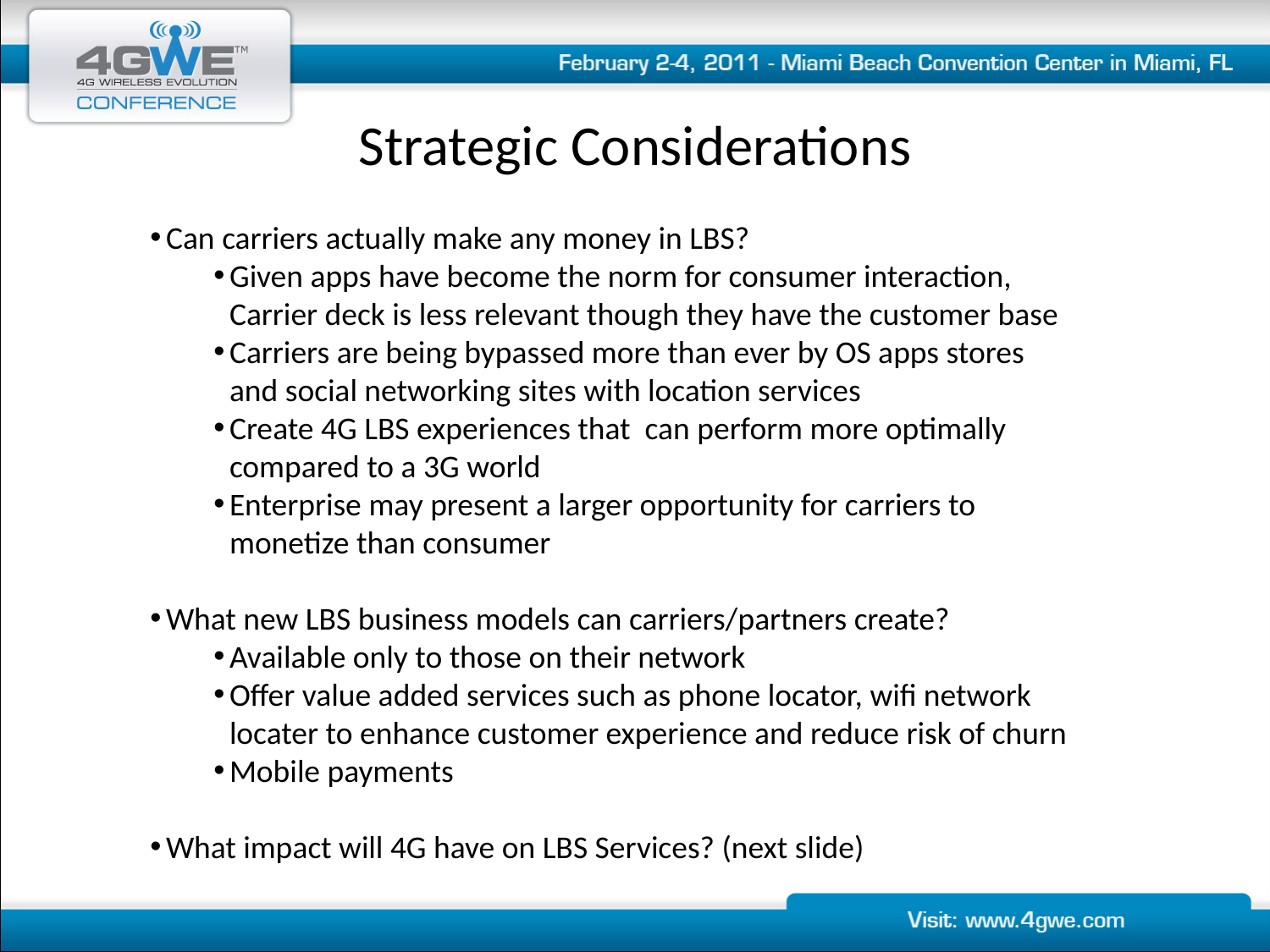

# Strategic Considerations
Can carriers actually make any money in LBS?
Given apps have become the norm for consumer interaction, Carrier deck is less relevant though they have the customer base
Carriers are being bypassed more than ever by OS apps stores and social networking sites with location services
Create 4G LBS experiences that  can perform more optimally compared to a 3G world
Enterprise may present a larger opportunity for carriers to monetize than consumer
What new LBS business models can carriers/partners create?
Available only to those on their network
Offer value added services such as phone locator, wifi network locater to enhance customer experience and reduce risk of churn
Mobile payments

What impact will 4G have on LBS Services? (next slide)